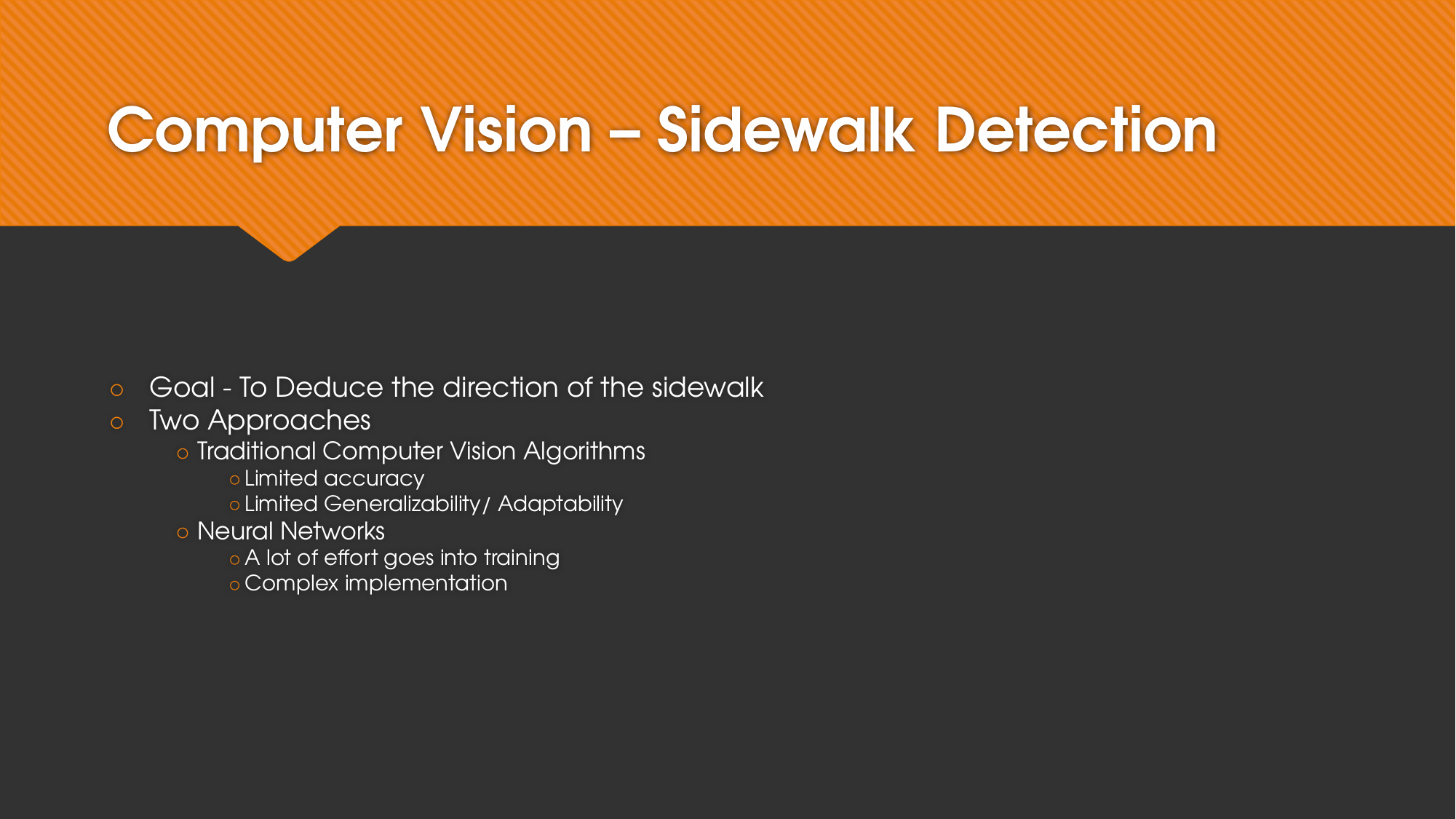

# Computer Vision – Sidewalk Detection
Goal - To Deduce the direction of the sidewalk
Two Approaches
Traditional Computer Vision Algorithms
Limited accuracy
Limited Generalizability/ Adaptability
Neural Networks
A lot of effort goes into training
Complex implementation